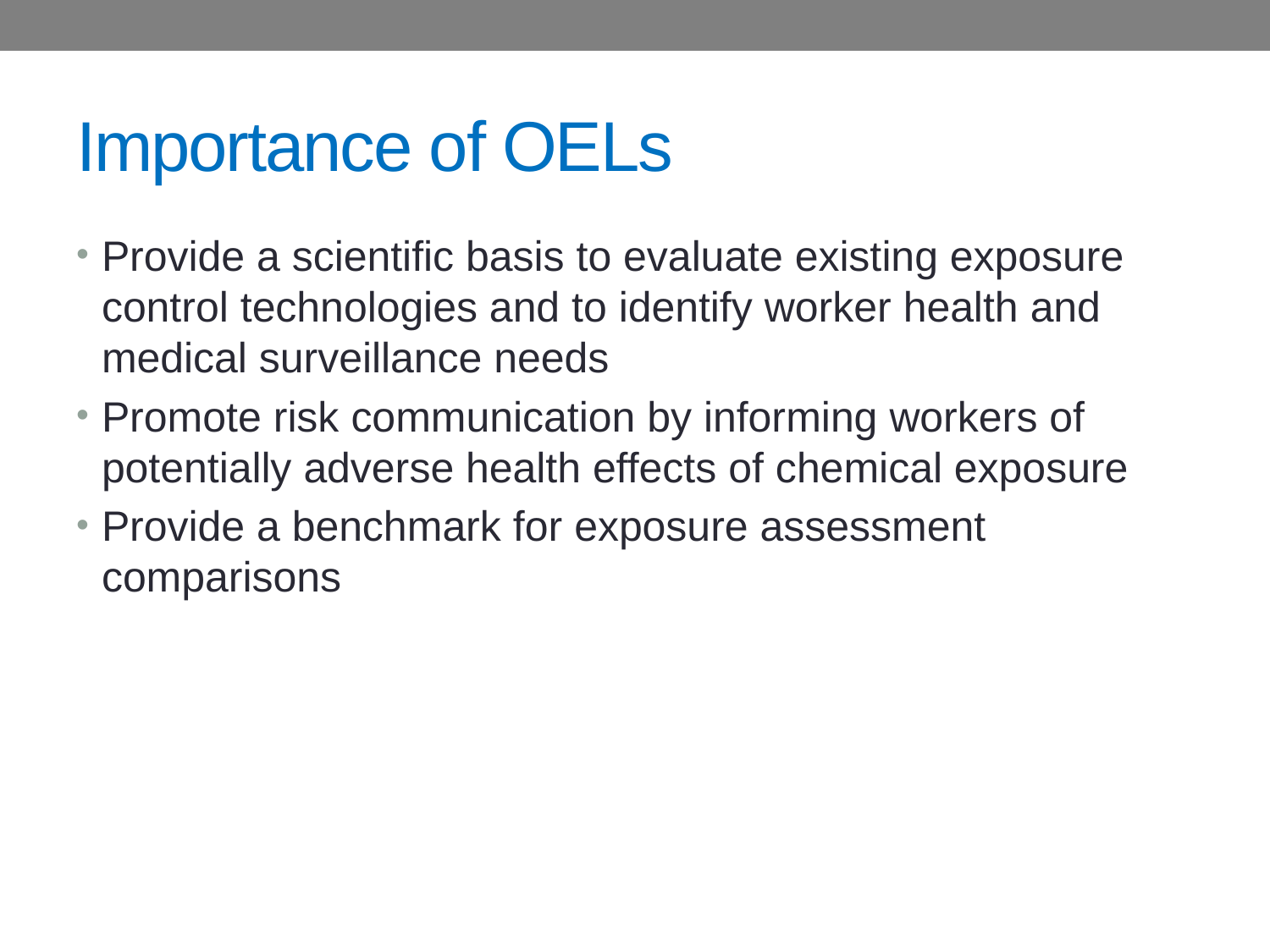

# Importance of OELs
Provide a scientific basis to evaluate existing exposure control technologies and to identify worker health and medical surveillance needs
Promote risk communication by informing workers of potentially adverse health effects of chemical exposure
Provide a benchmark for exposure assessment comparisons